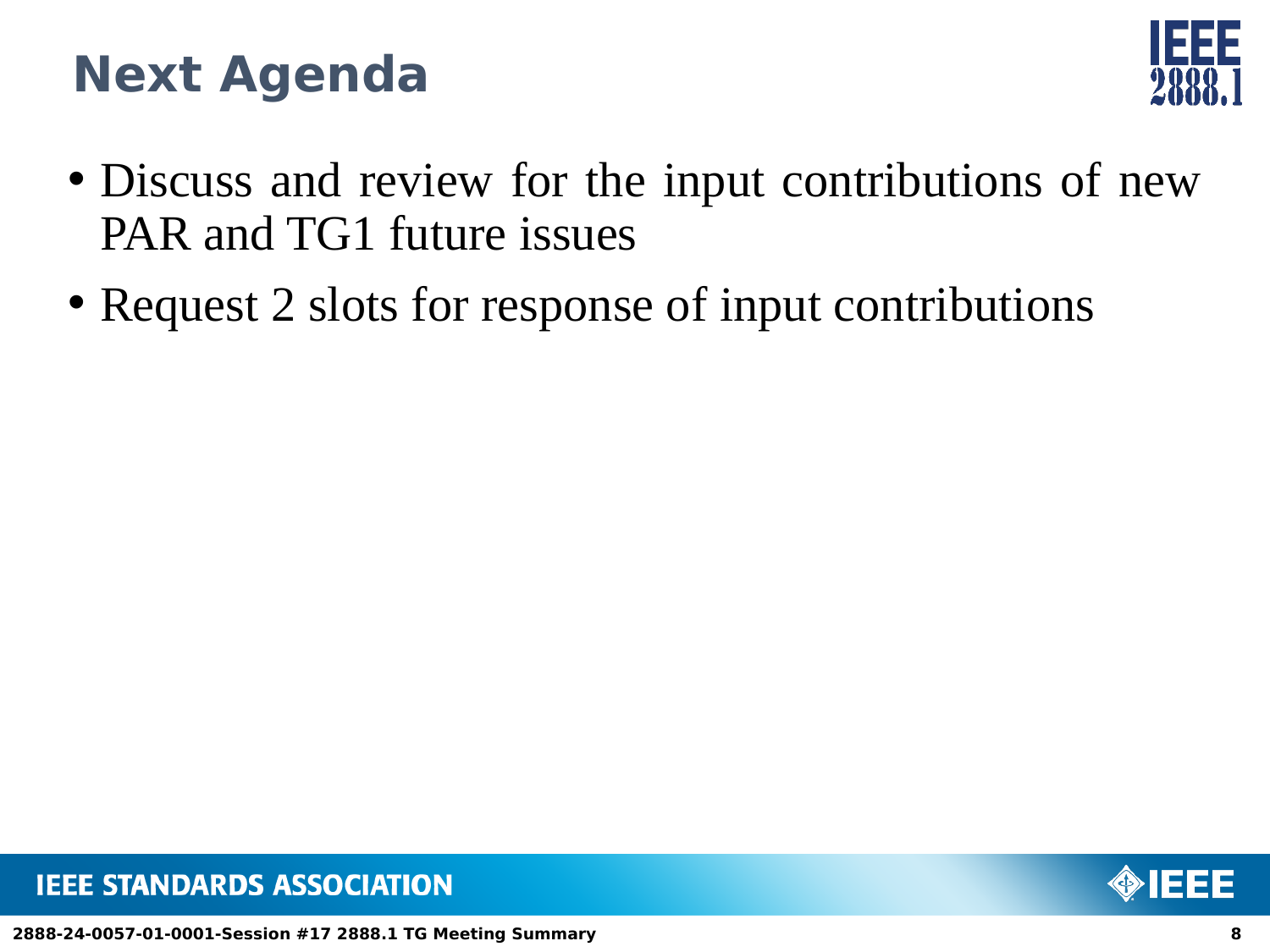

# Next Agenda
Discuss and review for the input contributions of new PAR and TG1 future issues
Request 2 slots for response of input contributions

2888-24-0057-01-0001-Session #17 2888.1 TG Meeting Summary
8